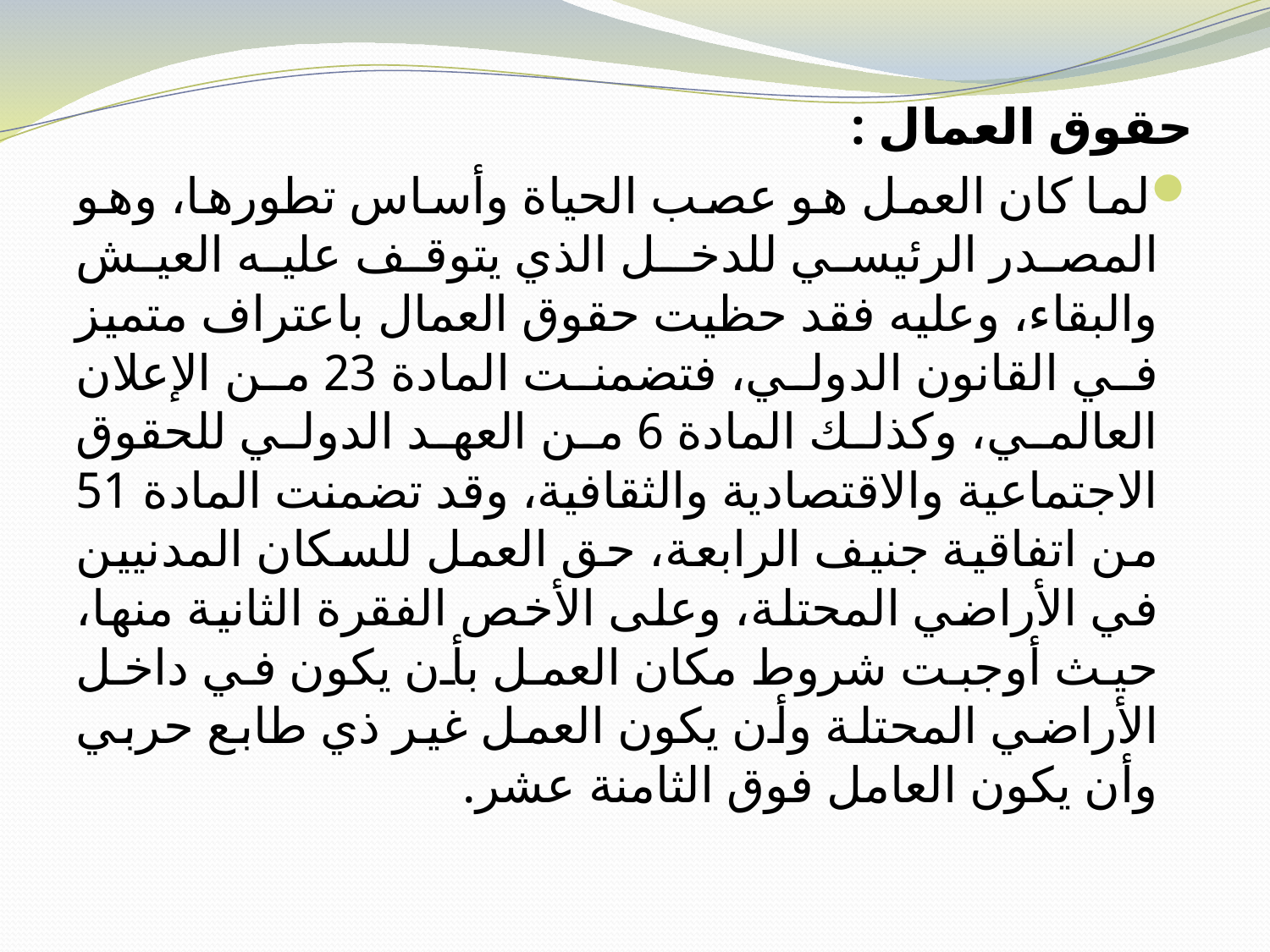

حقوق العمال :
لما كان العمل هو عصب الحياة وأساس تطورها، وهو المصدر الرئيسي للدخـل الذي يتوقف عليه العيش والبقاء، وعليه فقد حظيت حقوق العمال باعتراف متميز في القانون الدولي، فتضمنت المادة 23 من الإعلان العالمي، وكذلك المادة 6 من العهد الدولي للحقوق الاجتماعية والاقتصادية والثقافية، وقد تضمنت المادة 51 من اتفاقية جنيف الرابعة، حق العمل للسكان المدنيين في الأراضي المحتلة، وعلى الأخص الفقرة الثانية منها، حيث أوجبت شروط مكان العمل بأن يكون في داخل الأراضي المحتلة وأن يكون العمل غير ذي طابع حربي وأن يكون العامل فوق الثامنة عشر.